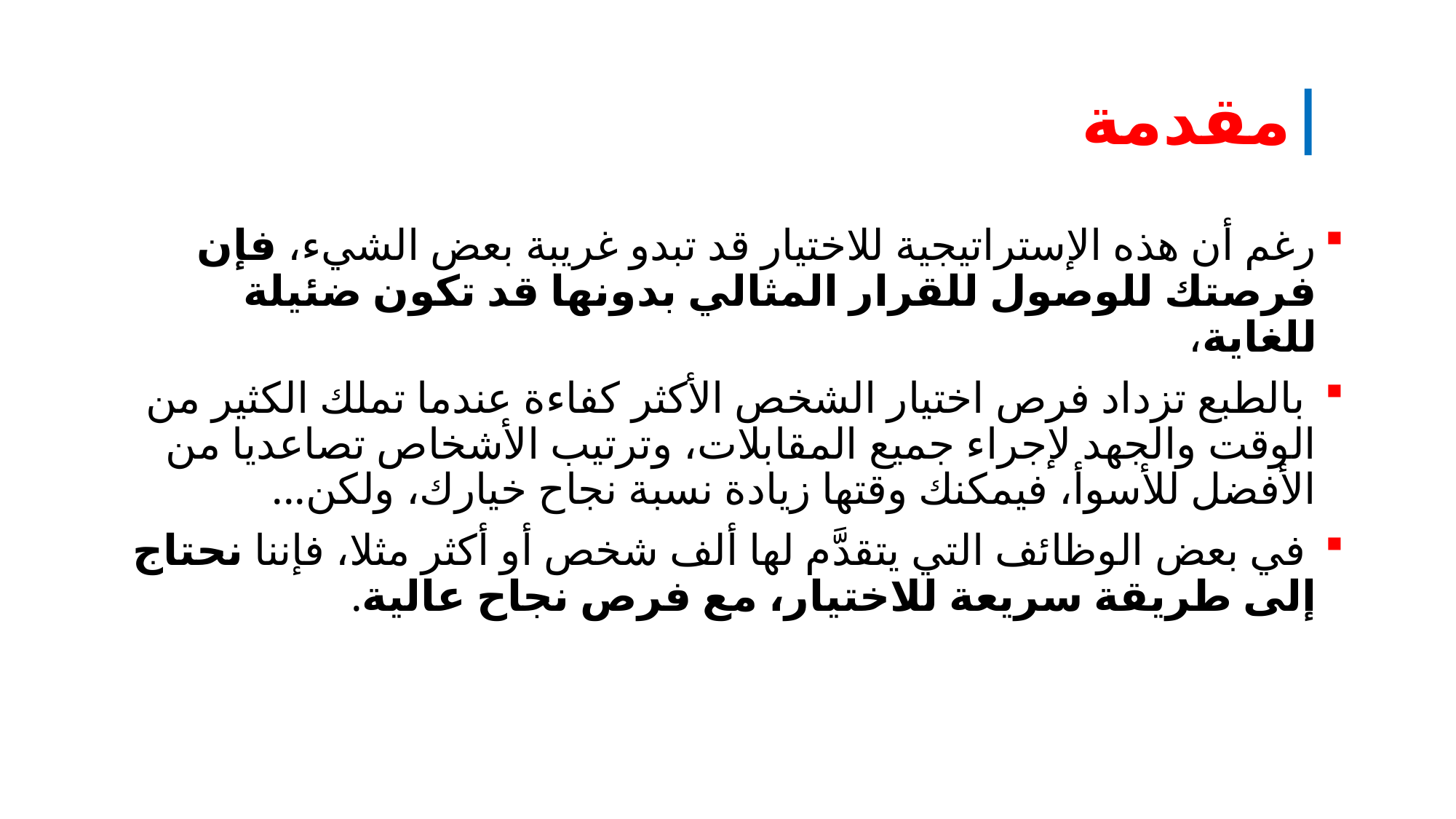

# |مقدمة
رغم أن هذه الإستراتيجية للاختيار قد تبدو غريبة بعض الشيء، فإن فرصتك للوصول للقرار المثالي بدونها قد تكون ضئيلة للغاية،
 بالطبع تزداد فرص اختيار الشخص الأكثر كفاءة عندما تملك الكثير من الوقت والجهد لإجراء جميع المقابلات، وترتيب الأشخاص تصاعديا من الأفضل للأسوأ، فيمكنك وقتها زيادة نسبة نجاح خيارك، ولكن...
 في بعض الوظائف التي يتقدَّم لها ألف شخص أو أكثر مثلا، فإننا نحتاج إلى طريقة سريعة للاختيار، مع فرص نجاح عالية.